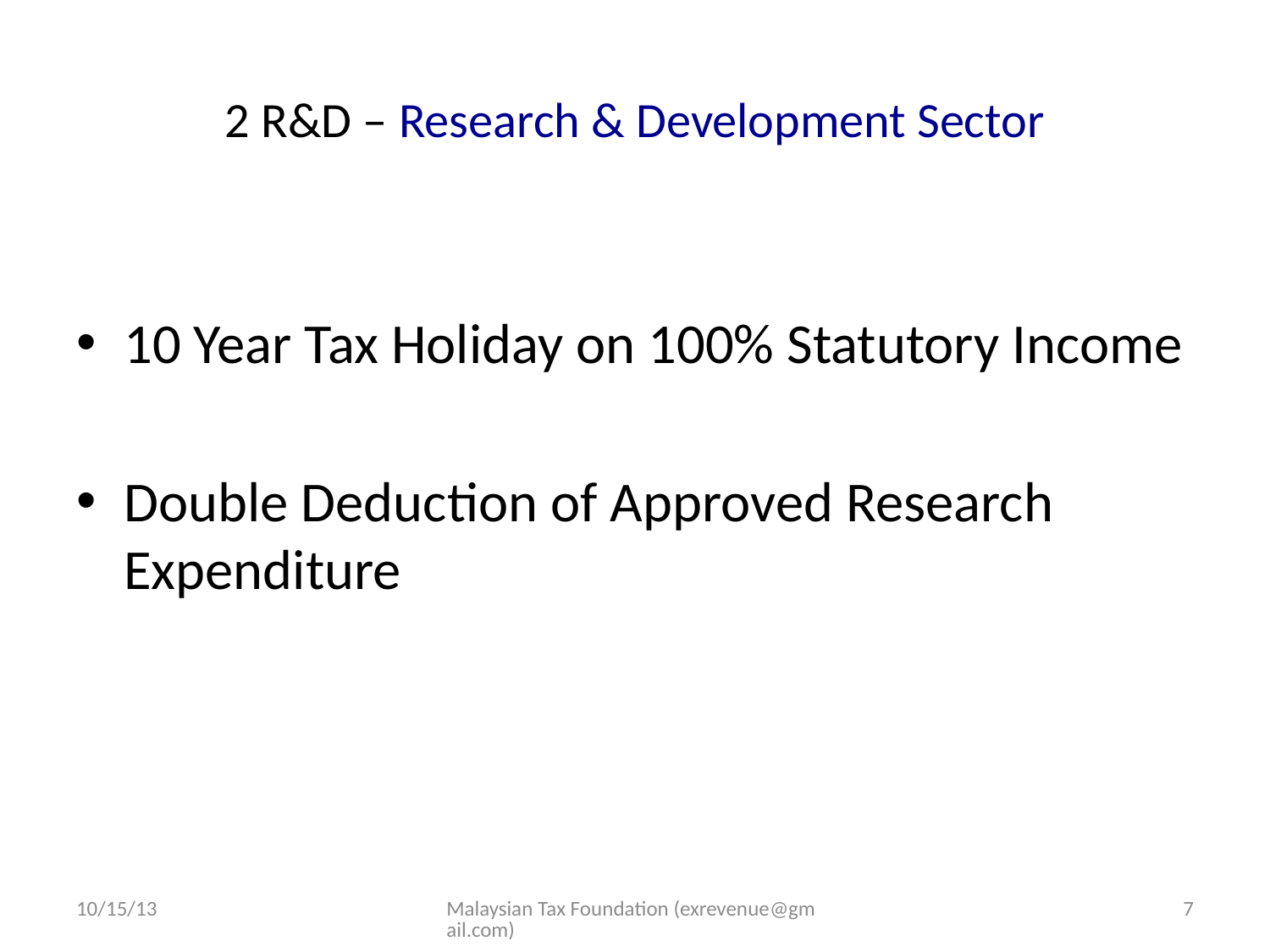

# 2 R&D – Research & Development Sector

10 Year Tax Holiday on 100% Statutory Income

Double Deduction of Approved Research Expenditure

10/15/13
Malaysian Tax Foundation (exrevenue@gmail.com)
7